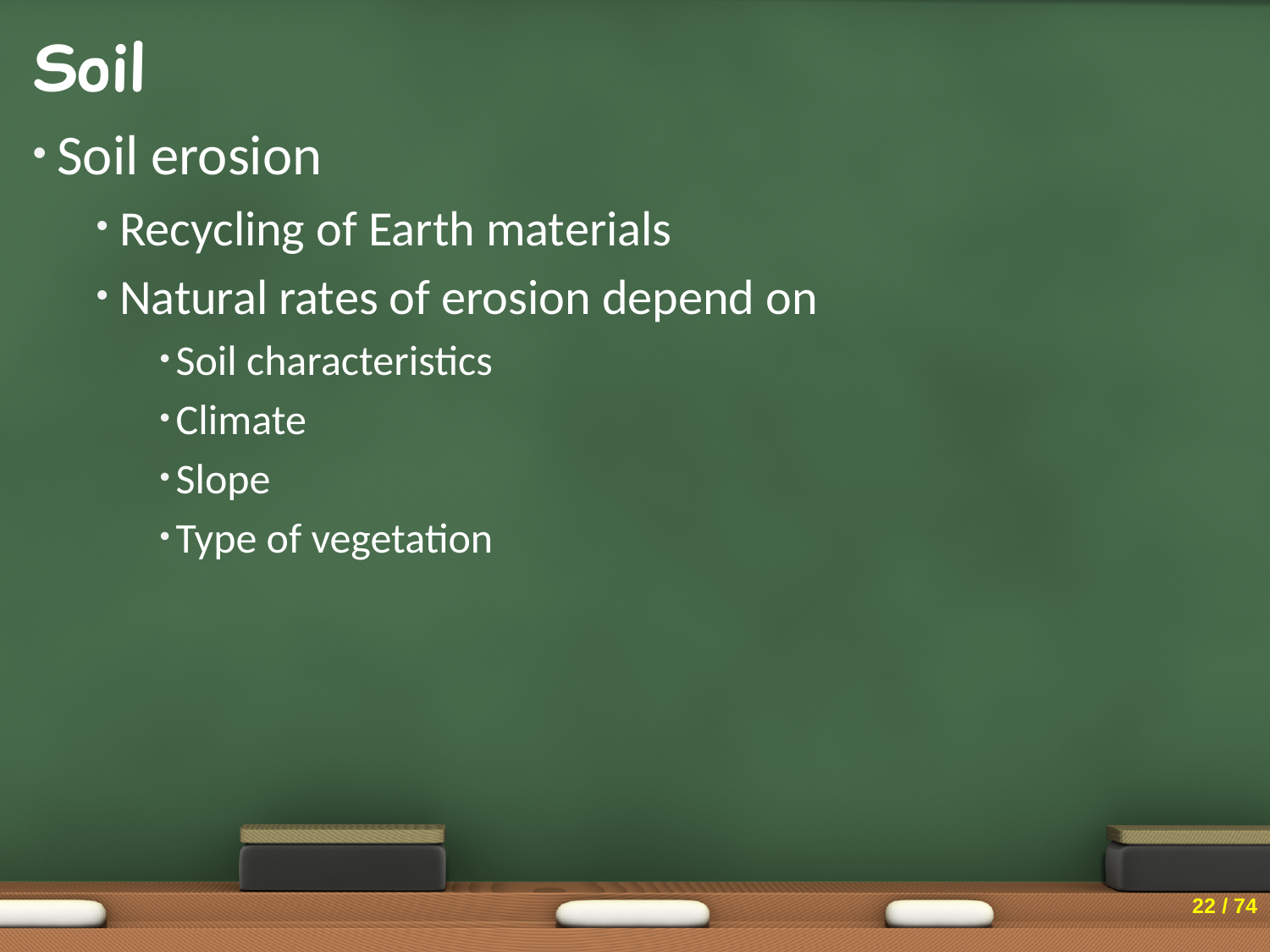

# Soil
Soil erosion
Recycling of Earth materials
Natural rates of erosion depend on
Soil characteristics
Climate
Slope
Type of vegetation
22 / 74